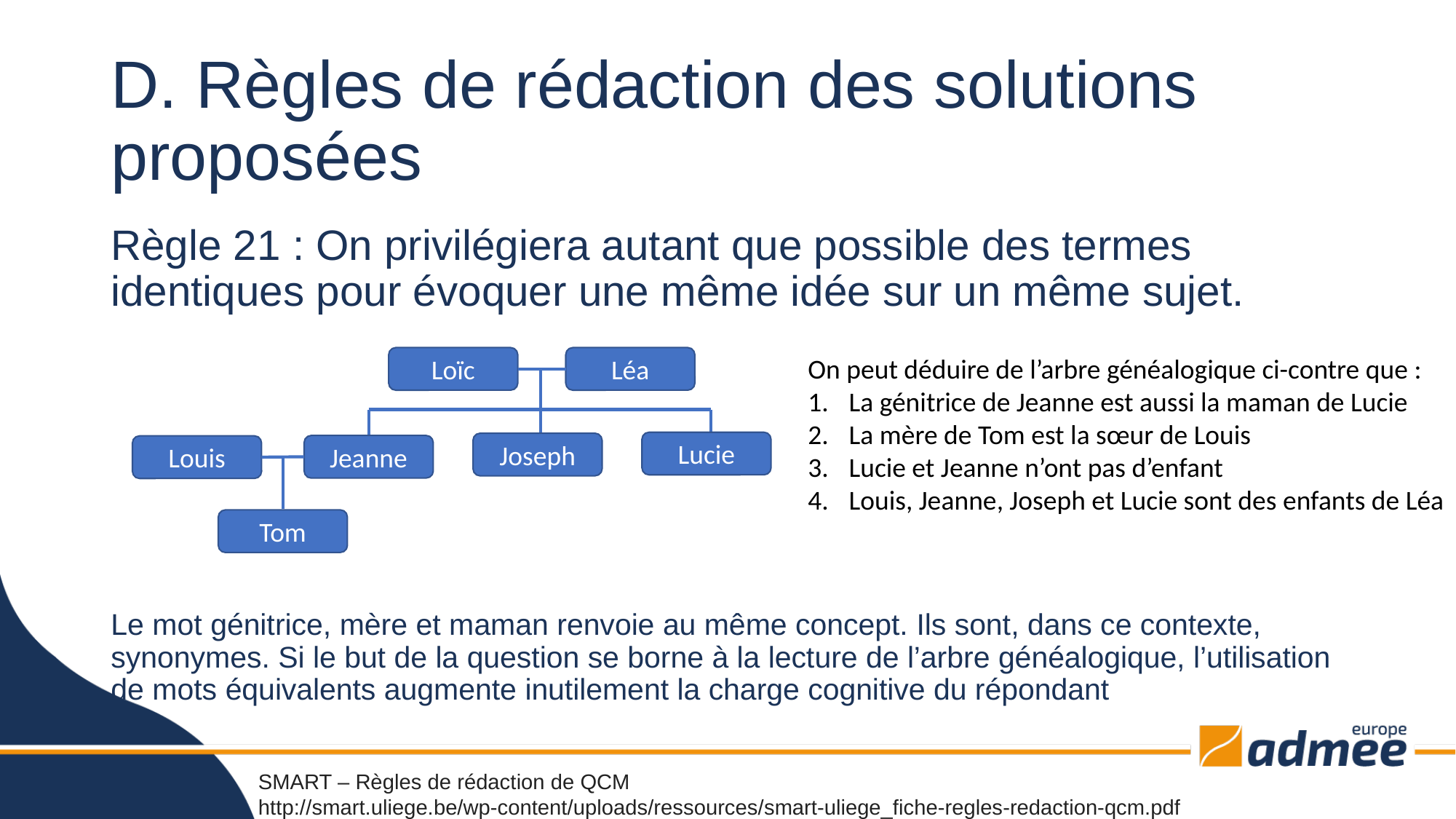

# D. Règles de rédaction des solutions proposées
Règle 21 : On privilégiera autant que possible des termes identiques pour évoquer une même idée sur un même sujet.
On peut déduire de l’arbre généalogique ci-contre que :
La génitrice de Jeanne est aussi la maman de Lucie
La mère de Tom est la sœur de Louis
Lucie et Jeanne n’ont pas d’enfant
Louis, Jeanne, Joseph et Lucie sont des enfants de Léa
Loïc
Léa
Lucie
Joseph
Jeanne
Louis
Tom
Le mot génitrice, mère et maman renvoie au même concept. Ils sont, dans ce contexte, synonymes. Si le but de la question se borne à la lecture de l’arbre généalogique, l’utilisation de mots équivalents augmente inutilement la charge cognitive du répondant

SMART – Règles de rédaction de QCM
http://smart.uliege.be/wp-content/uploads/ressources/smart-uliege_fiche-regles-redaction-qcm.pdf